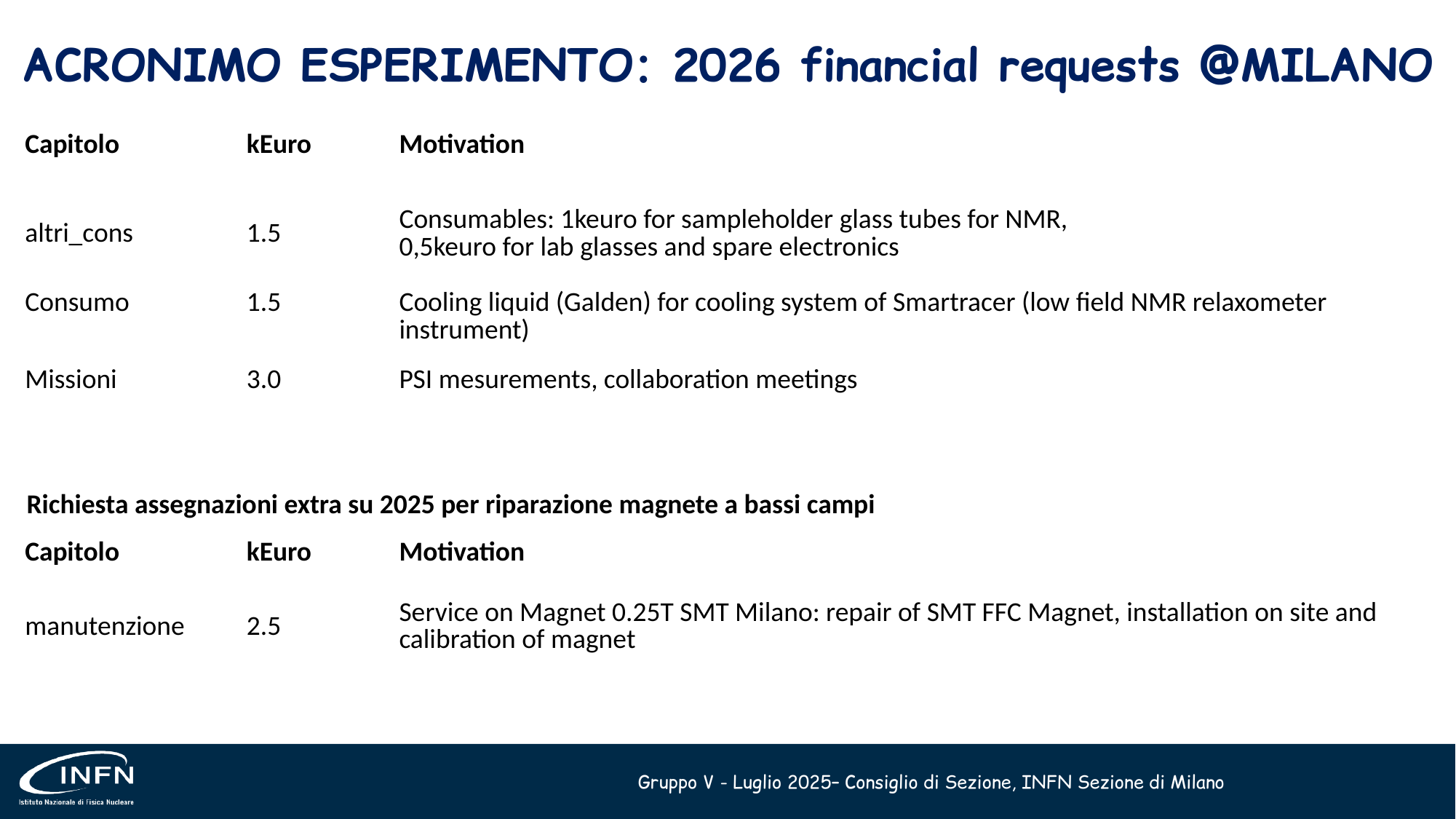

# ACRONIMO ESPERIMENTO: 2026 financial requests @MILANO
| Capitolo | kEuro | Motivation |
| --- | --- | --- |
| altri\_cons | 1.5 | Consumables: 1keuro for sampleholder glass tubes for NMR, 0,5keuro for lab glasses and spare electronics |
| Consumo | 1.5 | Cooling liquid (Galden) for cooling system of Smartracer (low field NMR relaxometer instrument) |
| Missioni | 3.0 | PSI mesurements, collaboration meetings |
Richiesta assegnazioni extra su 2025 per riparazione magnete a bassi campi
| Capitolo | kEuro | Motivation |
| --- | --- | --- |
| manutenzione | 2.5 | Service on Magnet 0.25T SMT Milano: repair of SMT FFC Magnet, installation on site and calibration of magnet |